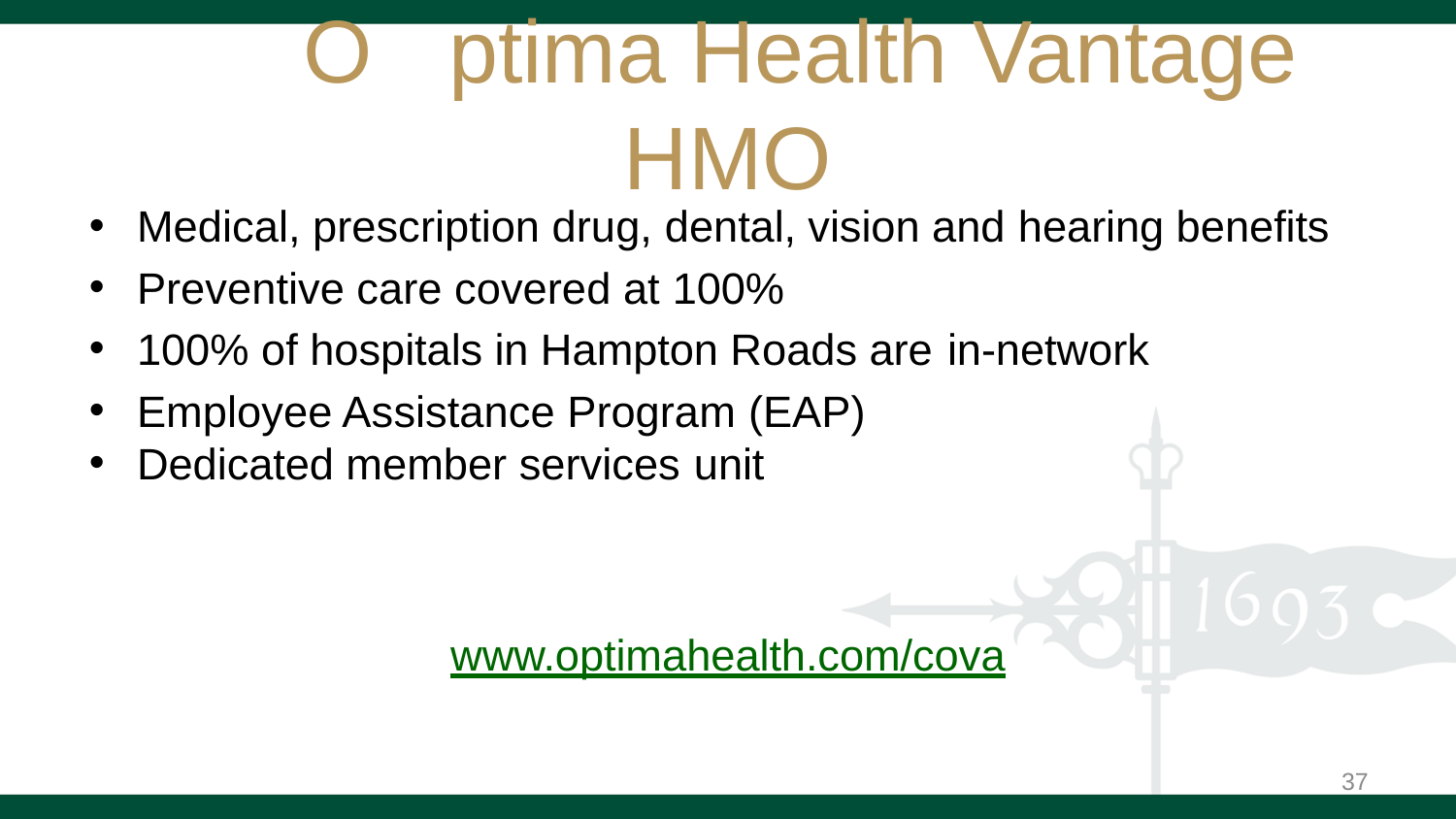

# O	ptima Health Vantage HMO
Medical, prescription drug, dental, vision and hearing benefits
Preventive care covered at 100%
100% of hospitals in Hampton Roads are in-network
Employee Assistance Program (EAP)
Dedicated member services unit

www.optimahealth.com/cova

37